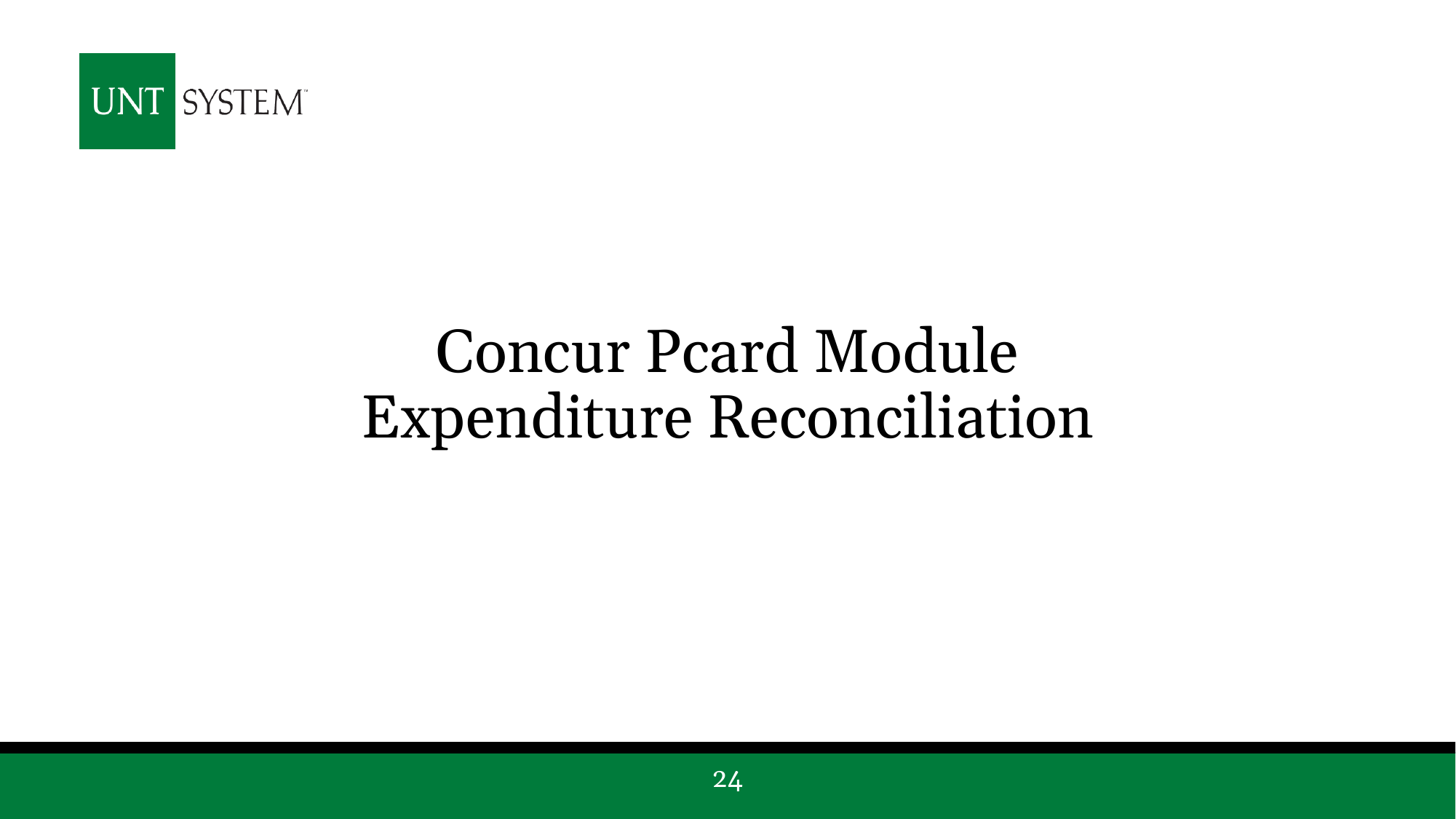

# Concur Pcard Module Expenditure Reconciliation
24